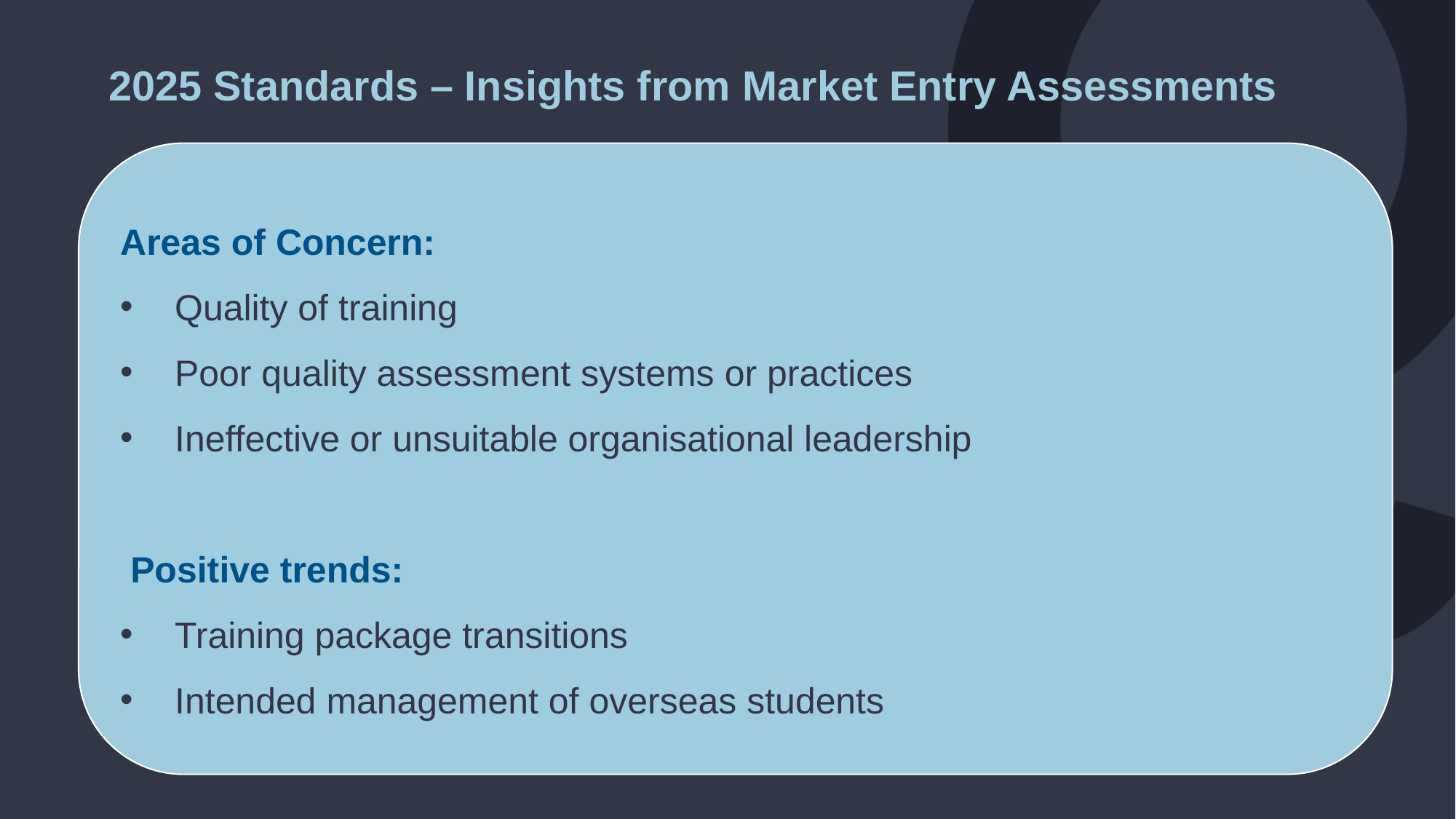

2025 Standards – Insights from Market Entry Assessments
Areas of Concern:
Quality of training
Poor quality assessment systems or practices
Ineffective or unsuitable organisational leadership

 Positive trends:
Training package transitions
Intended management of overseas students